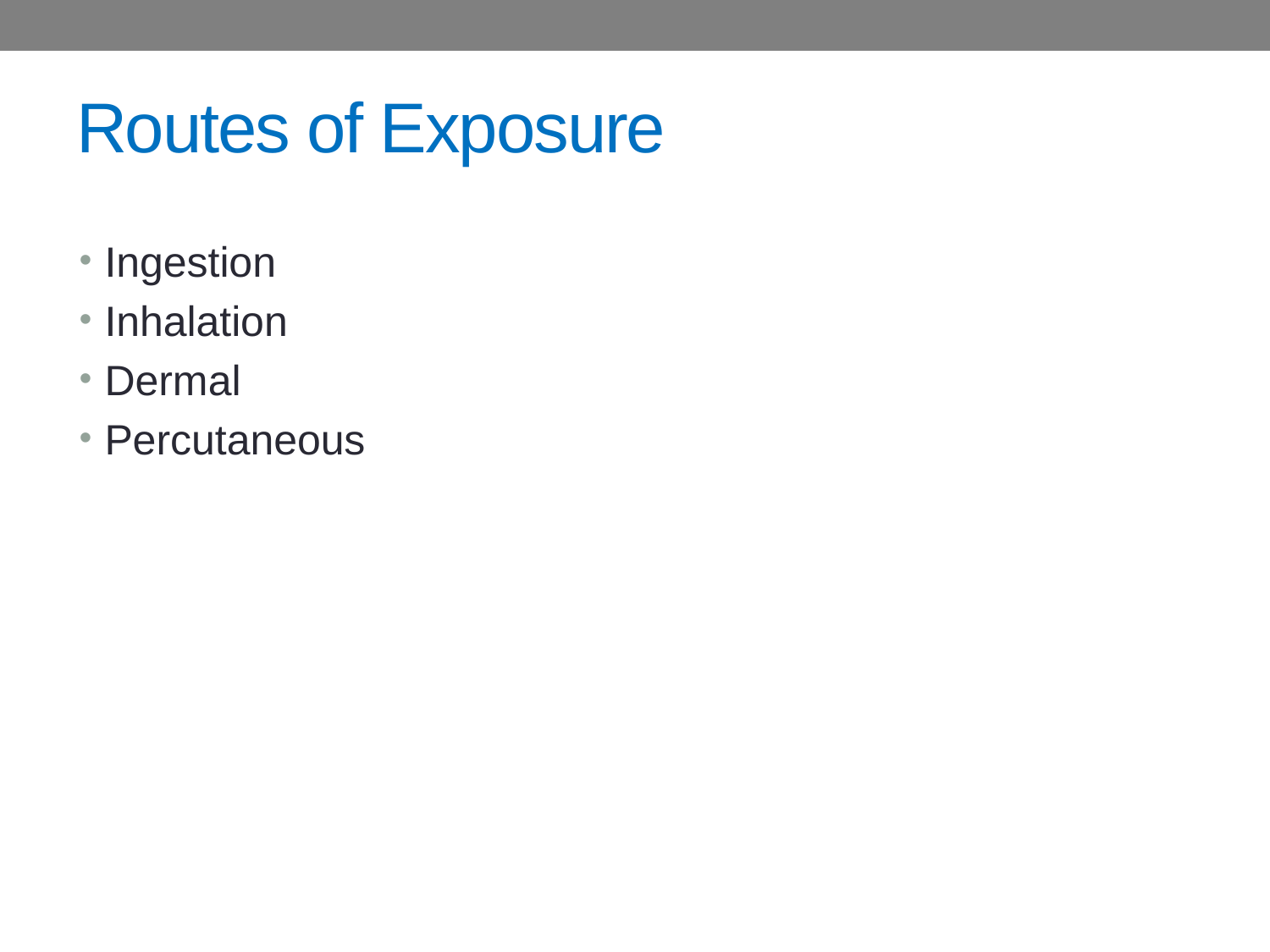

# Routes of Exposure
Ingestion
Inhalation
Dermal
Percutaneous